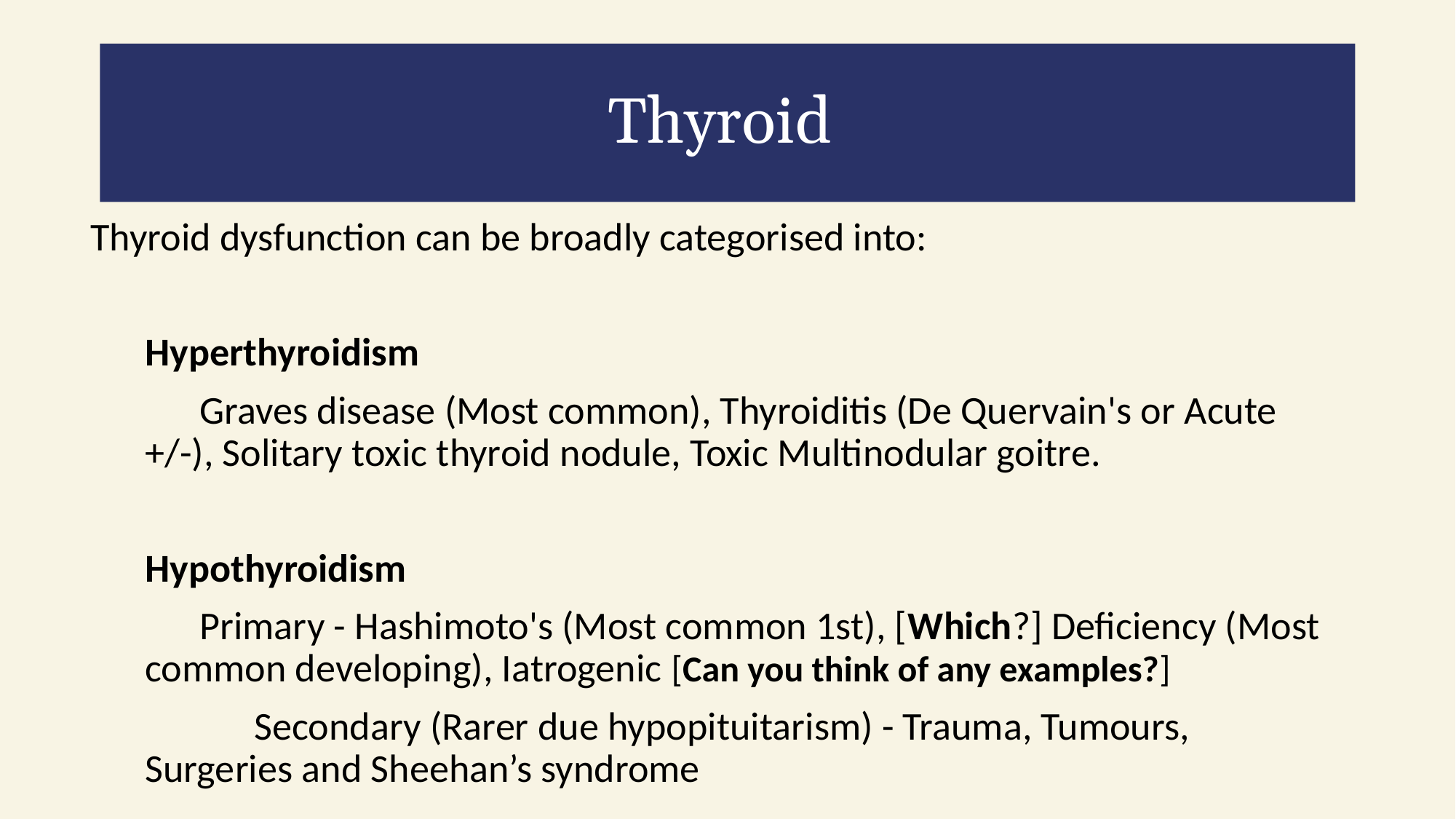

# Thyroid
Thyroid dysfunction can be broadly categorised into:

Hyperthyroidism
Graves disease (Most common), Thyroiditis (De Quervain's or Acute +/-), Solitary toxic thyroid nodule, Toxic Multinodular goitre.

Hypothyroidism
Primary - Hashimoto's (Most common 1st), [Which?] Deficiency (Most common developing), Iatrogenic [Can you think of any examples?]
	Secondary (Rarer due hypopituitarism) - Trauma, Tumours, Surgeries and Sheehan’s syndrome